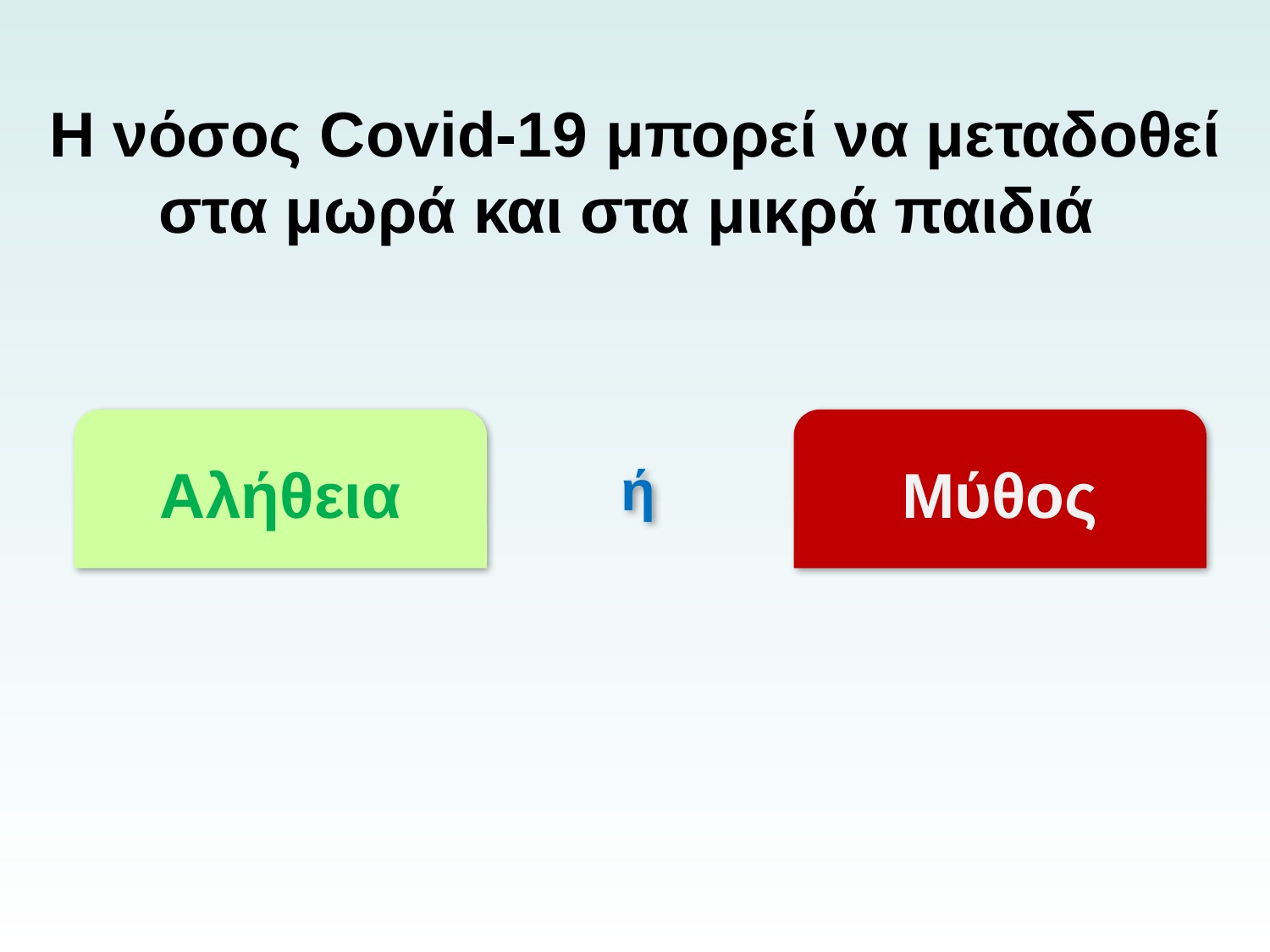

# Η νόσος Covid-19 μπορεί να μεταδοθεί στα μωρά και στα μικρά παιδιά
Αλήθεια
Μύθος
ή